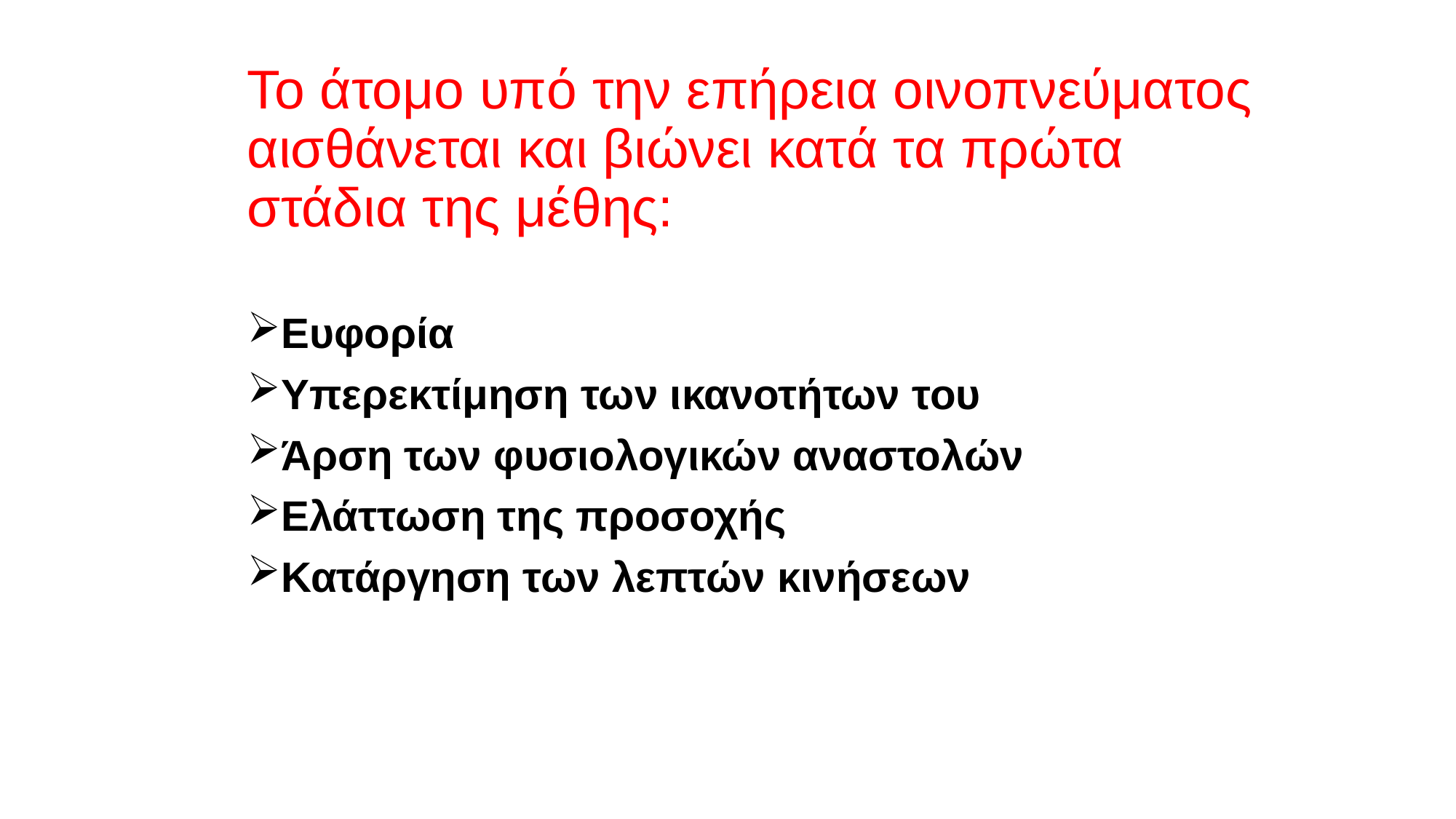

# Το άτομο υπό την επήρεια οινοπνεύματος αισθάνεται και βιώνει κατά τα πρώτα στάδια της μέθης:
Ευφορία
Υπερεκτίμηση των ικανοτήτων του
Άρση των φυσιολογικών αναστολών
Ελάττωση της προσοχής
Κατάργηση των λεπτών κινήσεων